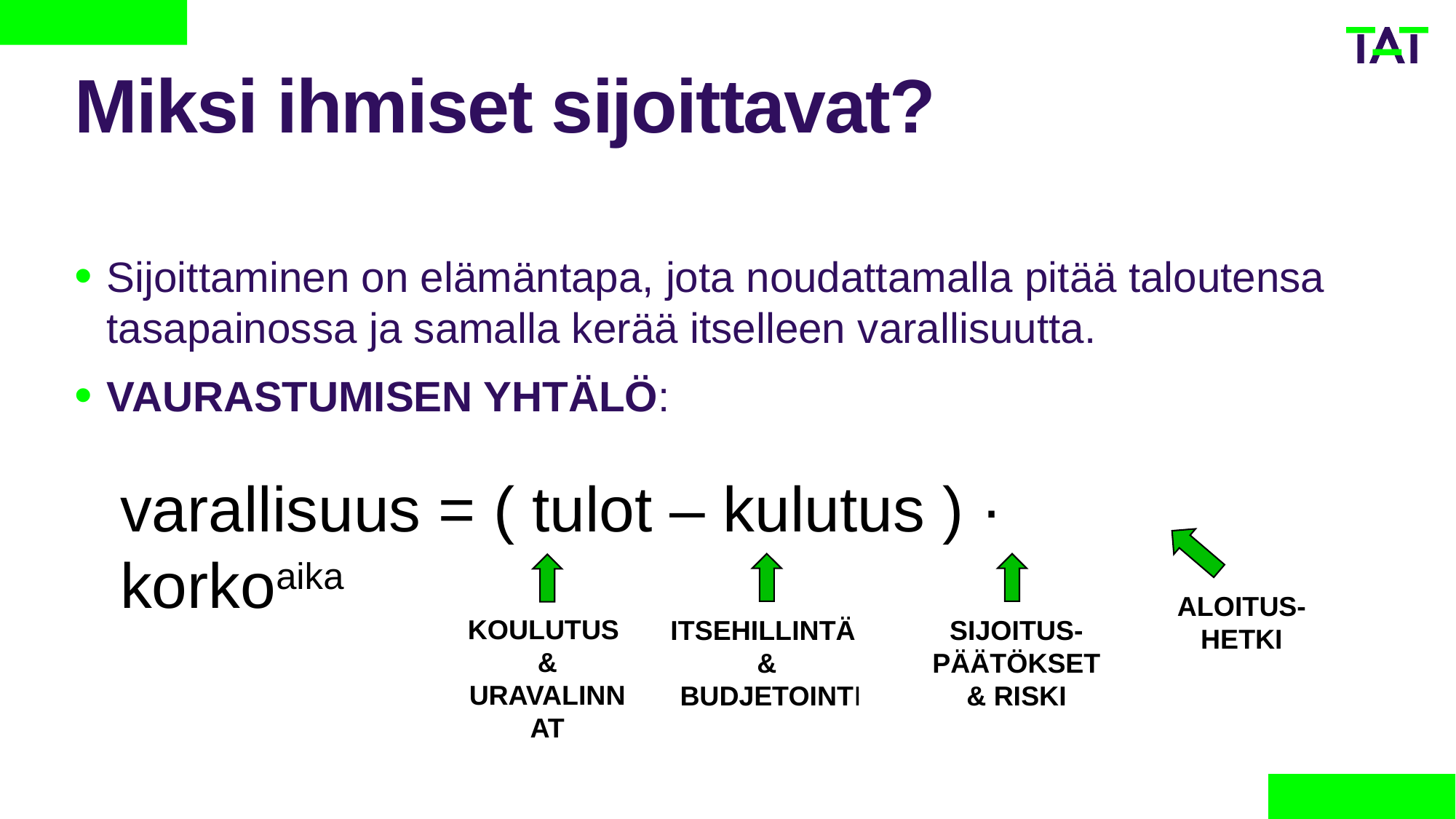

# Miksi ihmiset sijoittavat?
Sijoittaminen on elämäntapa, jota noudattamalla pitää taloutensa tasapainossa ja samalla kerää itselleen varallisuutta.
VAURASTUMISEN YHTÄLÖ:
varallisuus = ( tulot – kulutus ) · korkoaika

ALOITUS-HETKI
KOULUTUS
& URAVALINNAT
ITSEHILLINTÄ
&
 BUDJETOINTI
SIJOITUS-PÄÄTÖKSET
& RISKI